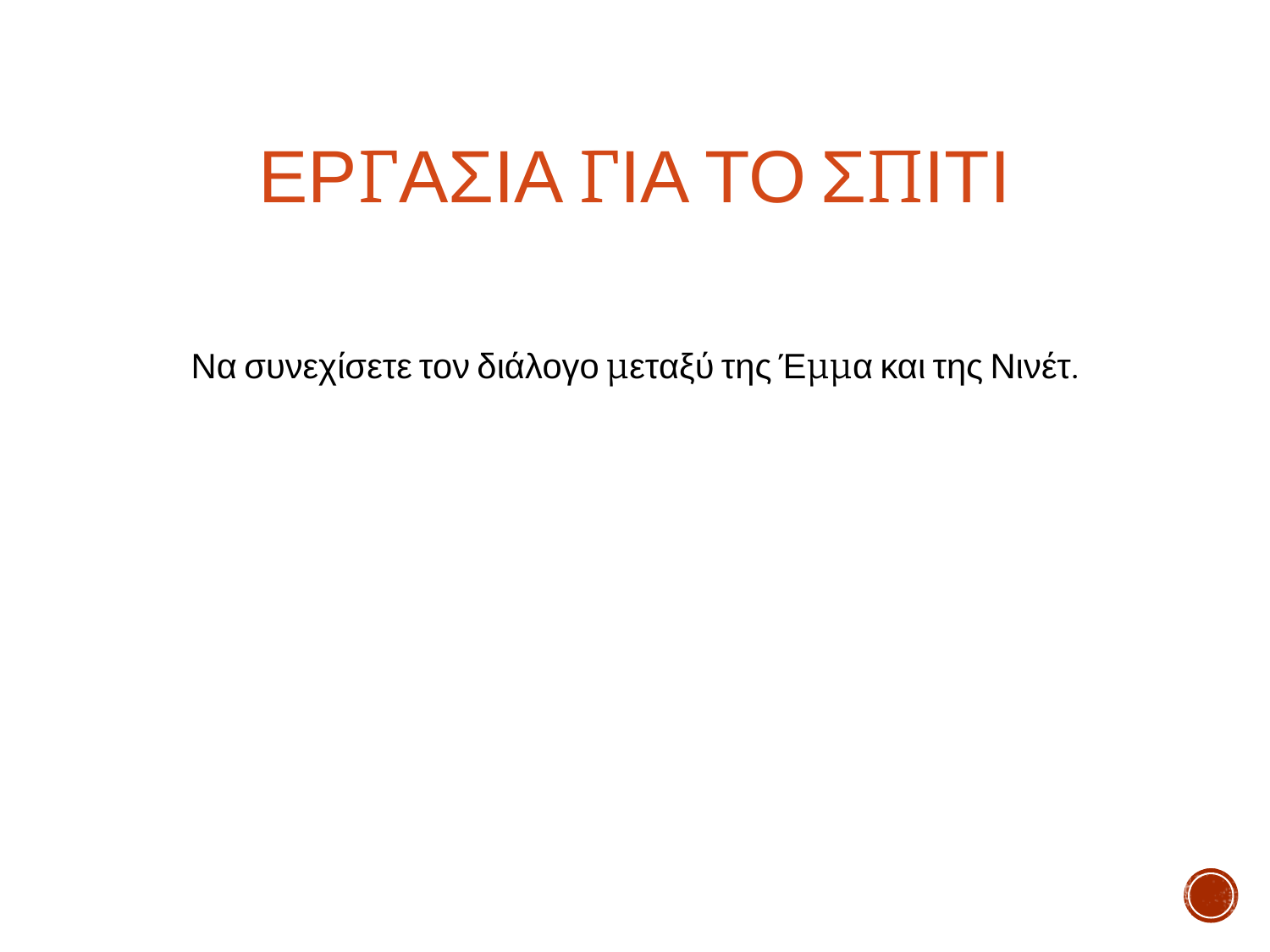

# ΕΡΓΑΣΙΑ ΓΙΑ ΤΟ ΣΠΙΤΙ
Να συνεχίσετε τον διάλογο μεταξύ της Έμμα και της Νινέτ.